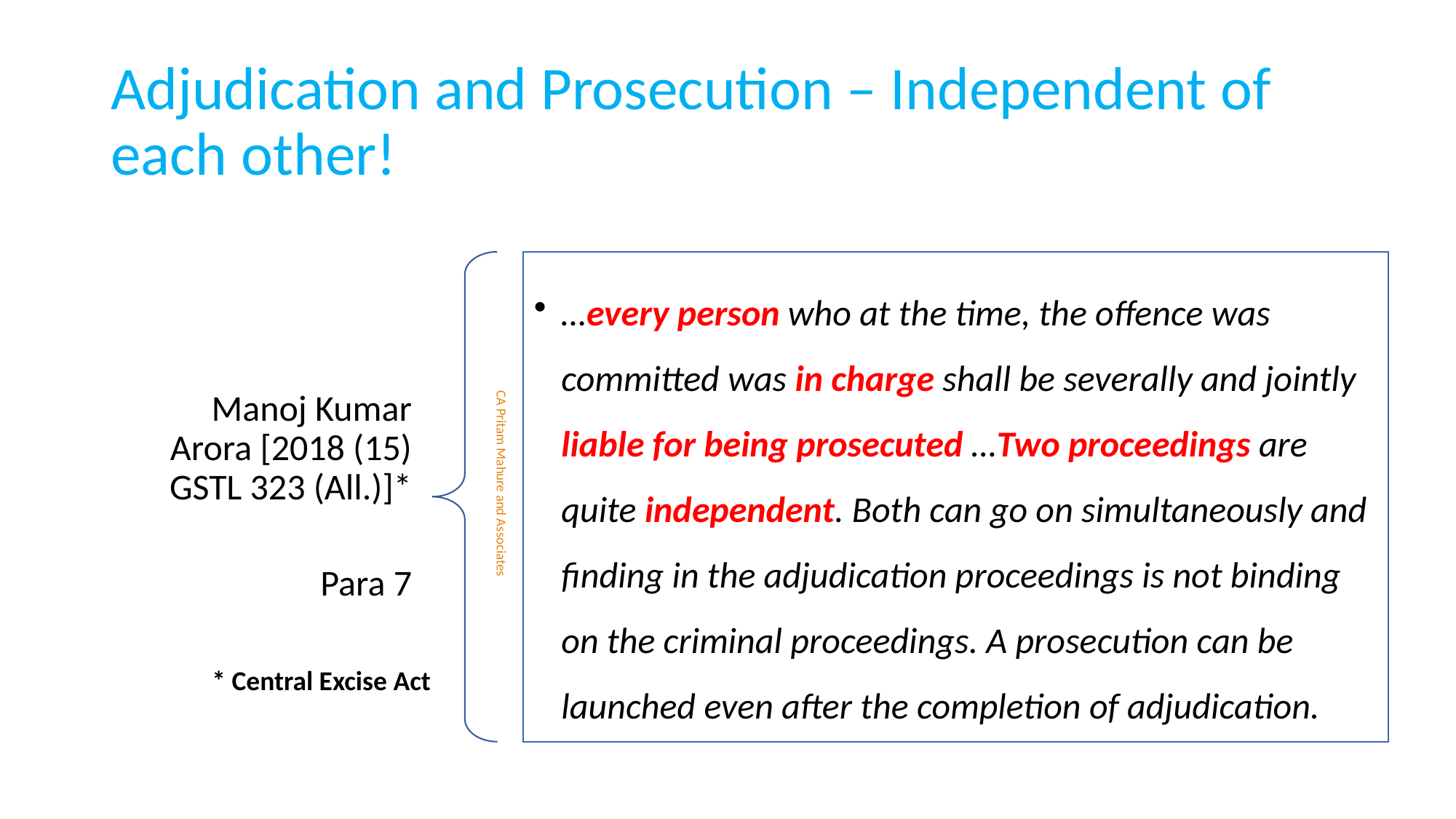

# Adjudication and Prosecution – Independent of each other!
Manoj Kumar Arora [2018 (15) GSTL 323 (All.)]*
Para 7
…every person who at the time, the offence was committed was in charge shall be severally and jointly liable for being prosecuted …Two proceedings are quite independent. Both can go on simultaneously and finding in the adjudication proceedings is not binding on the criminal proceedings. A prosecution can be launched even after the completion of adjudication.
CA Pritam Mahure and Associates
* Central Excise Act